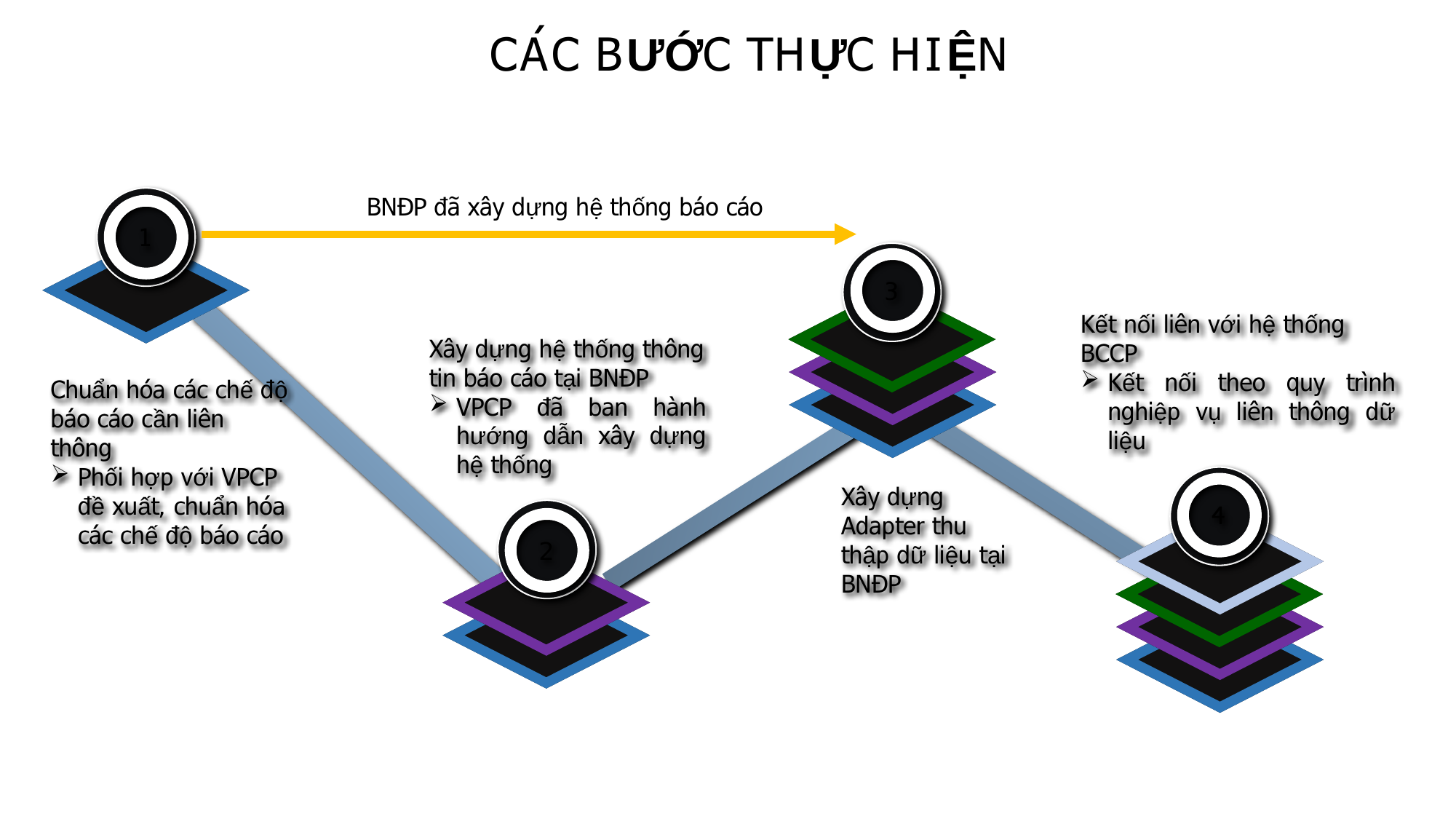

CÁC BƯỚC THỰC HIỆN
BNĐP đã xây dựng hệ thống báo cáo

1

3

Kết nối liên với hệ thống BCCP
Kết nối theo quy trình nghiệp vụ liên thông dữ liệu

Xây dựng hệ thống thông tin báo cáo tại BNĐP
VPCP đã ban hành hướng dẫn xây dựng hệ thống

Chuẩn hóa các chế độ báo cáo cần liên thông
Phối hợp với VPCP đề xuất, chuẩn hóa các chế độ báo cáo

Xây dựng Adapter thu thập dữ liệu tại BNĐP
4

2